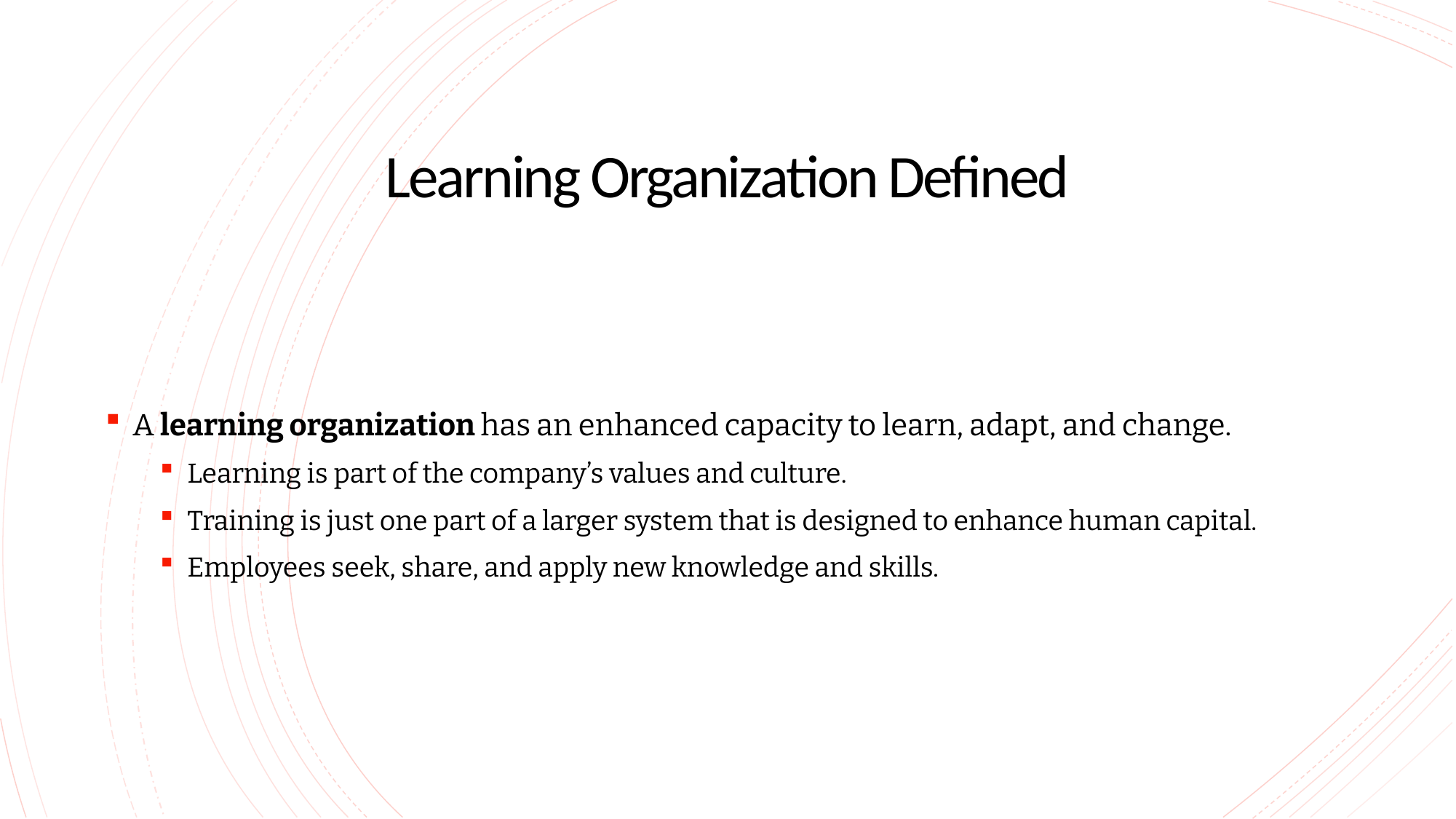

# Learning Organization Defined
A learning organization has an enhanced capacity to learn, adapt, and change.
Learning is part of the company’s values and culture.
Training is just one part of a larger system that is designed to enhance human capital.
Employees seek, share, and apply new knowledge and skills.